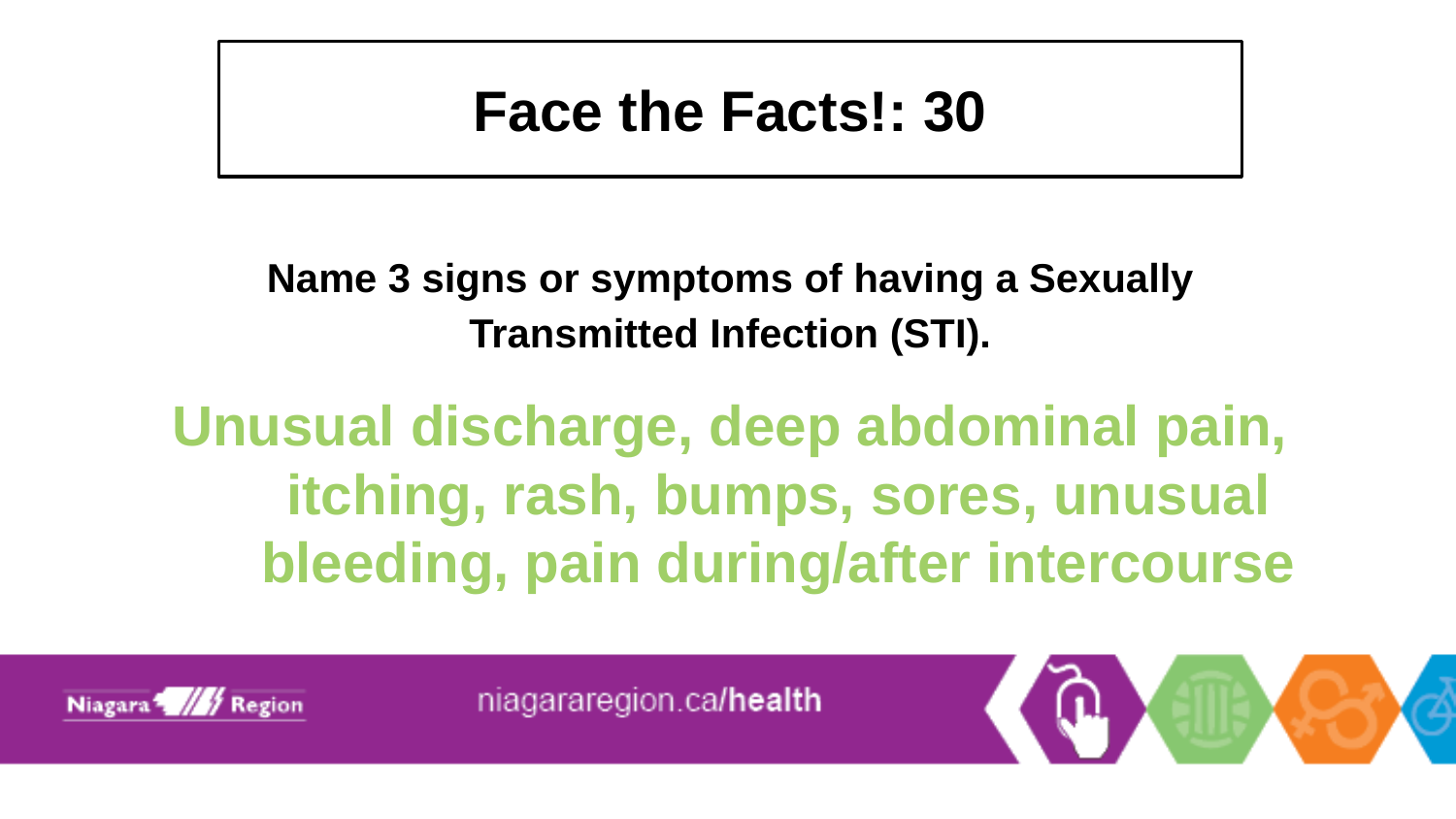

# Face the Facts!: 30
Name 3 signs or symptoms of having a Sexually Transmitted Infection (STI).
Unusual discharge, deep abdominal pain, itching, rash, bumps, sores, unusual bleeding, pain during/after intercourse